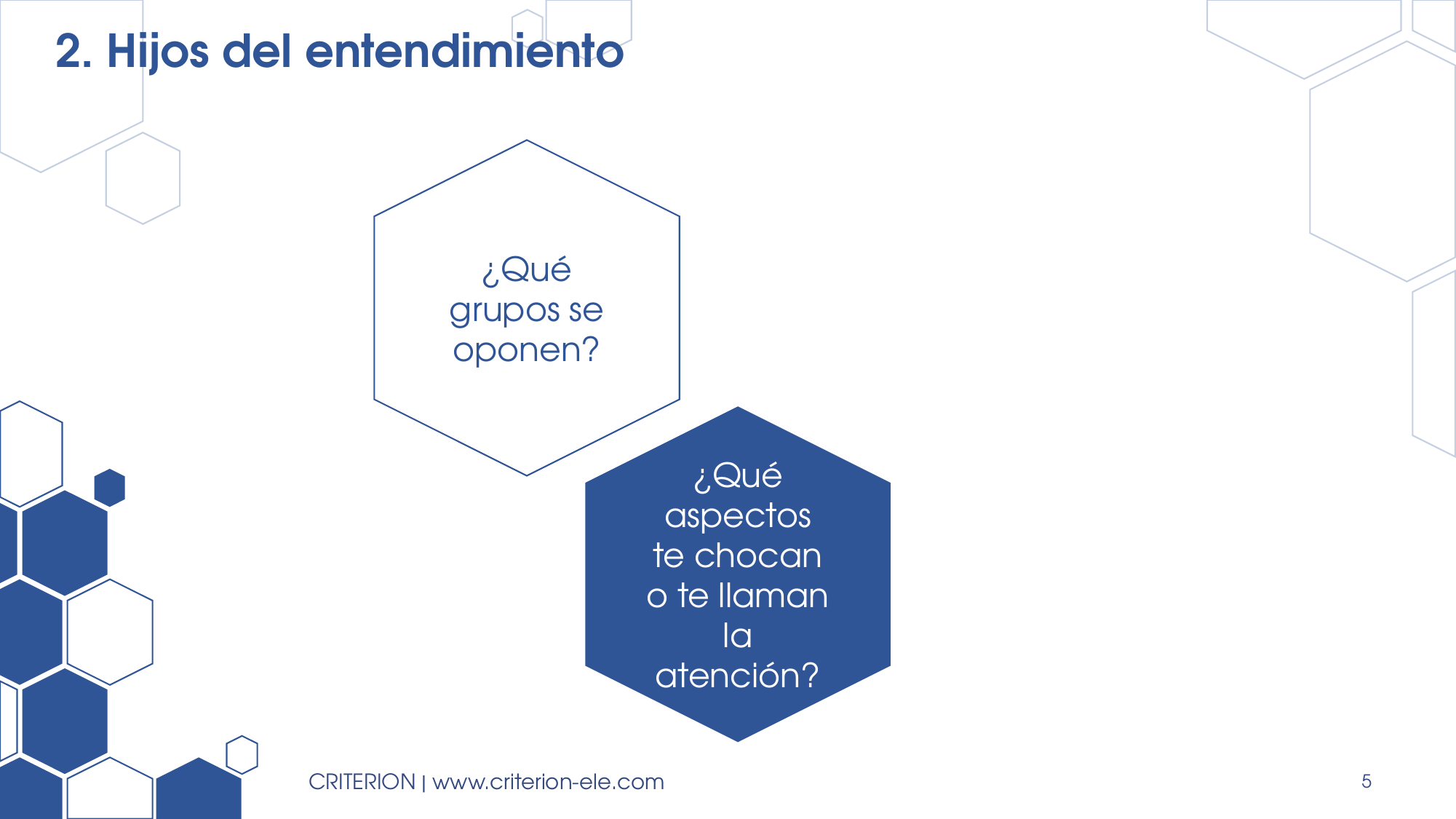

# 2. Hijos del entendimiento
¿Qué grupos se oponen?
¿Qué aspectos te chocan o te llaman la atención?
CRITERION | www.criterion-ele.com
5